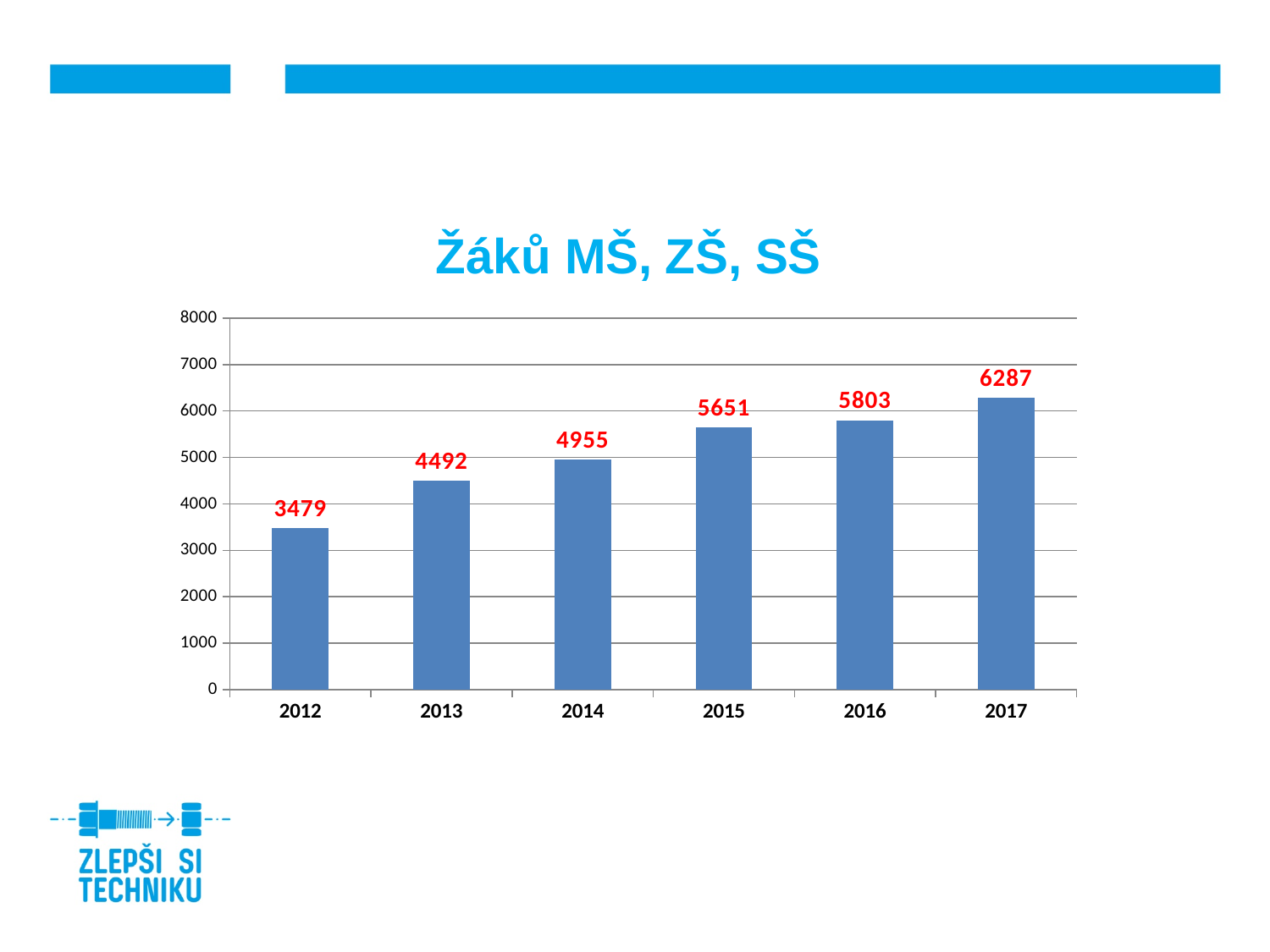

### Chart: Žáků MŠ, ZŠ, SŠ

| Category | účastníků MŠ, ZŠ, SŠ |
|---|---|
| 2012 | 3478.85 |
| 2013 | 4492.3 |
| 2014 | 4955.1 |
| 2015 | 5650.666666666666 |
| 2016 | 5803.0 |
| 2017 | 6287.0 |